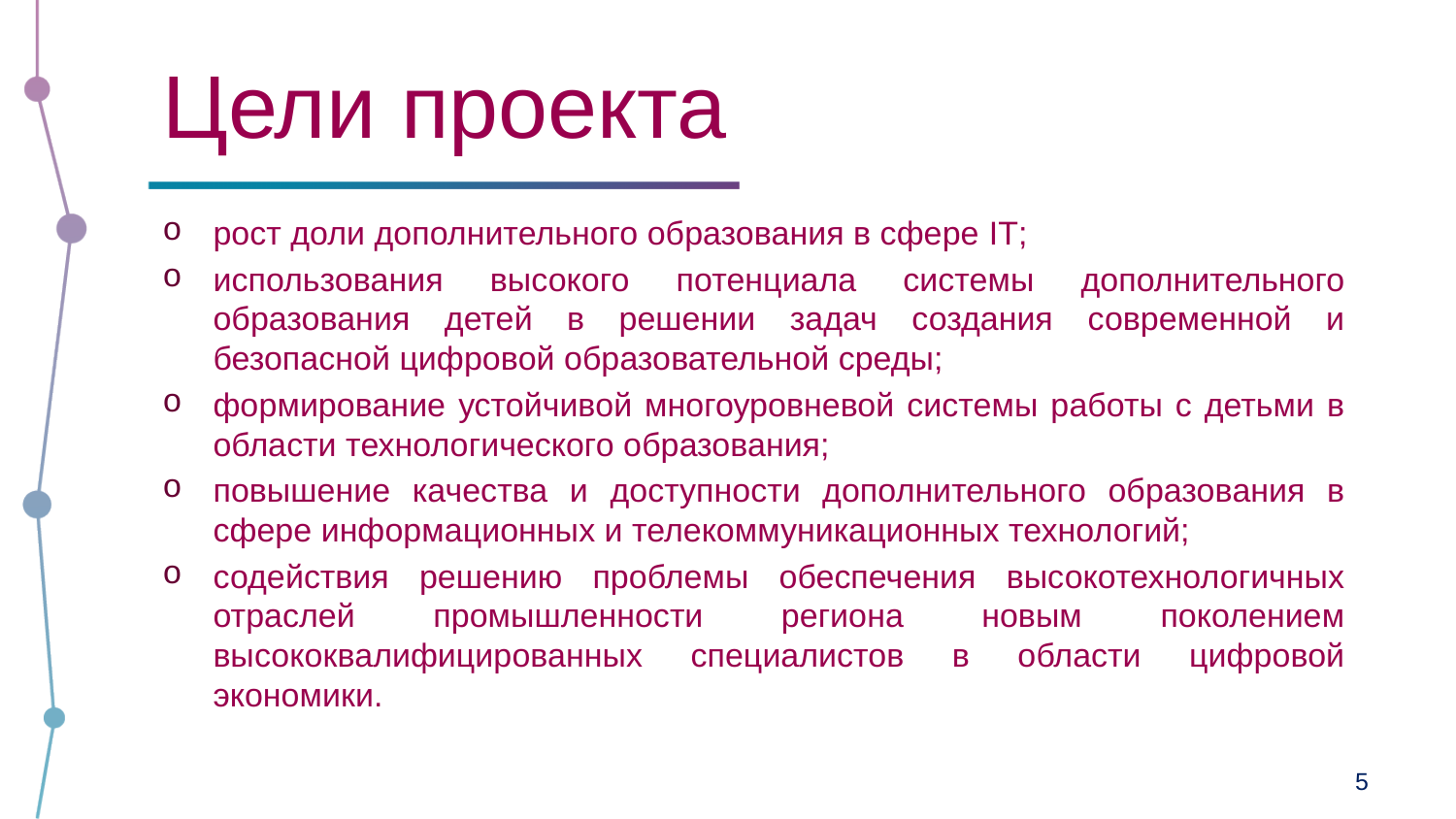

# Цели проекта
рост доли дополнительного образования в сфере IT;
использования высокого потенциала системы дополнительного образования детей в решении задач создания современной и безопасной цифровой образовательной среды;
формирование устойчивой многоуровневой системы работы с детьми в области технологического образования;
повышение качества и доступности дополнительного образования в сфере информационных и телекоммуникационных технологий;
содействия решению проблемы обеспечения высокотехнологичных отраслей промышленности региона новым поколением высококвалифицированных специалистов в области цифровой экономики.
5